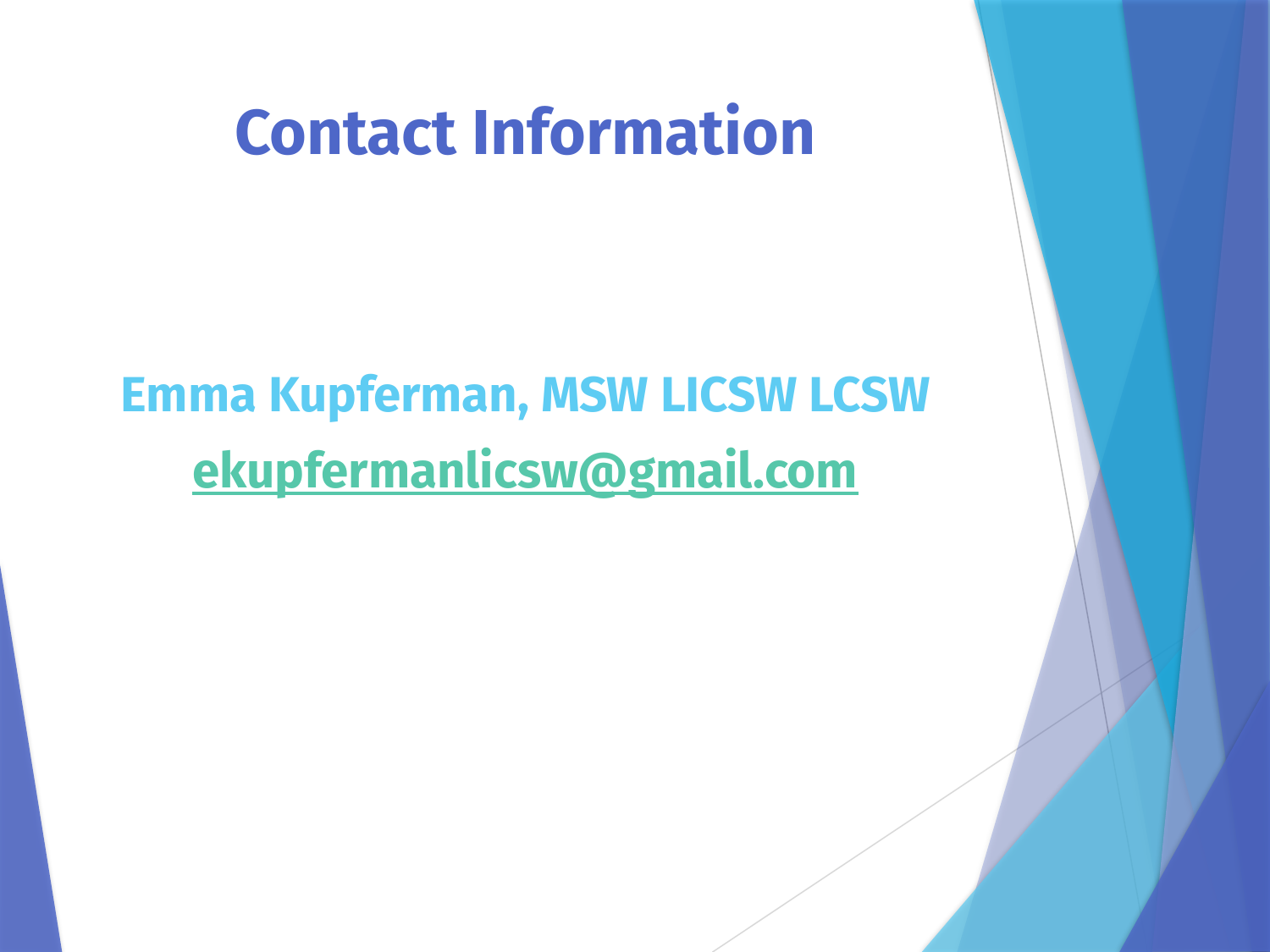

# Contact Information

Emma Kupferman, MSW LICSW LCSW
ekupfermanlicsw@gmail.com